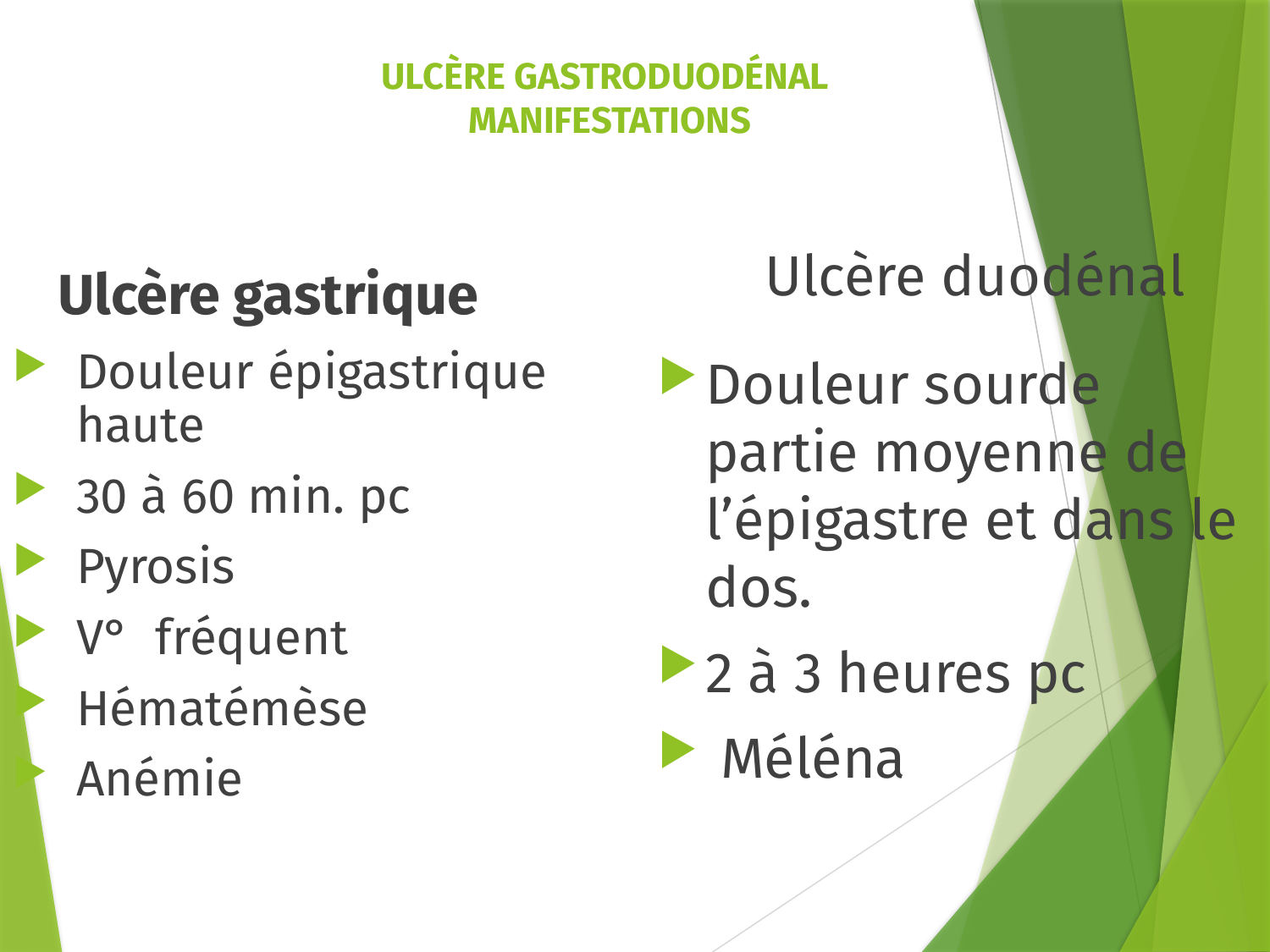

# ULCÈRE GASTRODUODÉNAL MANIFESTATIONS
Ulcère duodénal
Ulcère gastrique

Douleur épigastrique haute
30 à 60 min. pc
Pyrosis
V°  fréquent
Hématémèse
Anémie

Douleur sourde partie moyenne de l’épigastre et dans le dos.
2 à 3 heures pc
 Méléna